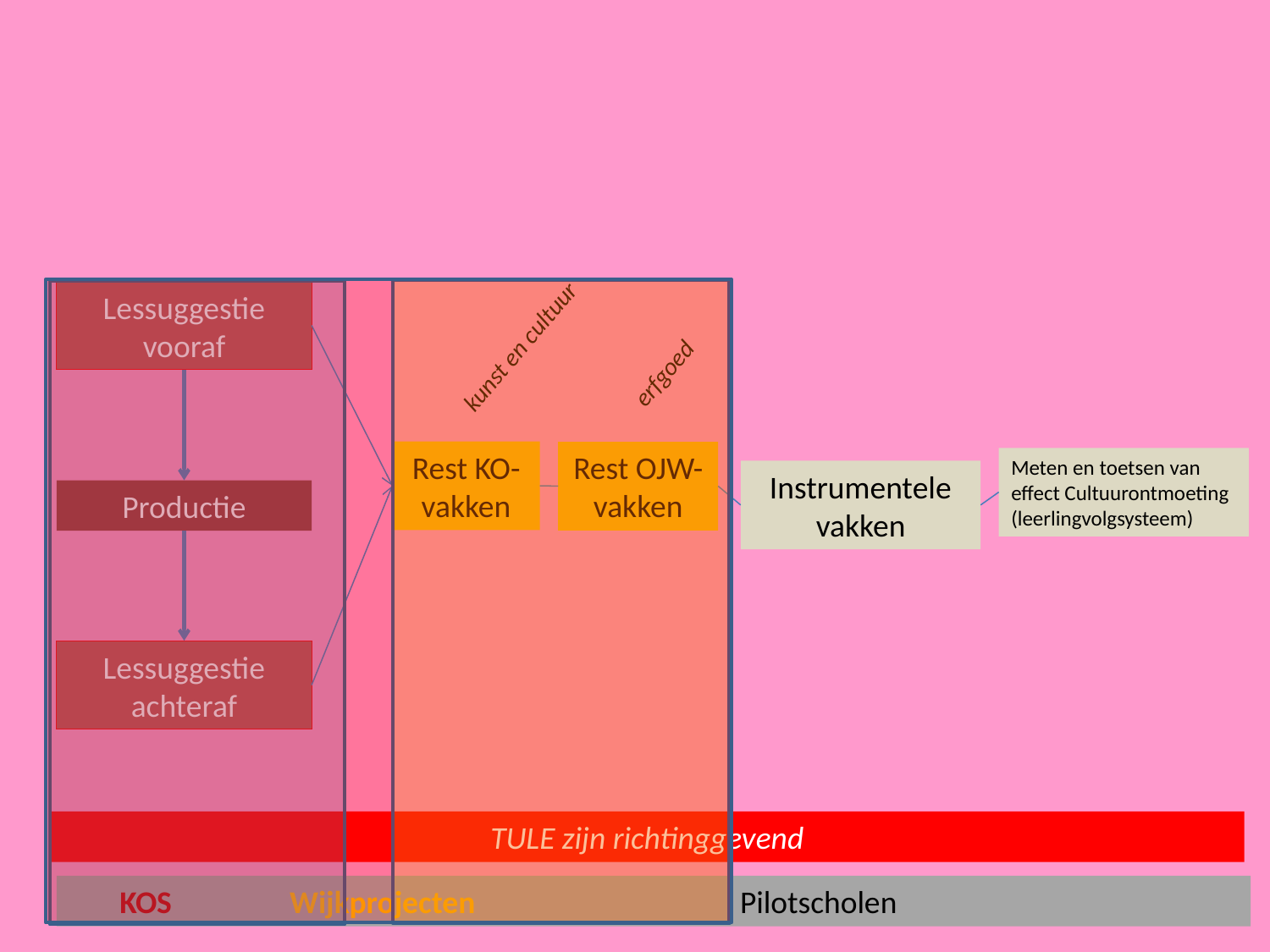

Lessuggestie vooraf
erfgoed
kunst en cultuur
Rest KO-vakken
Rest OJW-vakken
Meten en toetsen van effect Cultuurontmoeting
(leerlingvolgsysteem)
Instrumentele vakken
Productie
Lessuggestie achteraf
TULE zijn richtinggevend
       KOS	             Wijkprojecten		     Pilotscholen